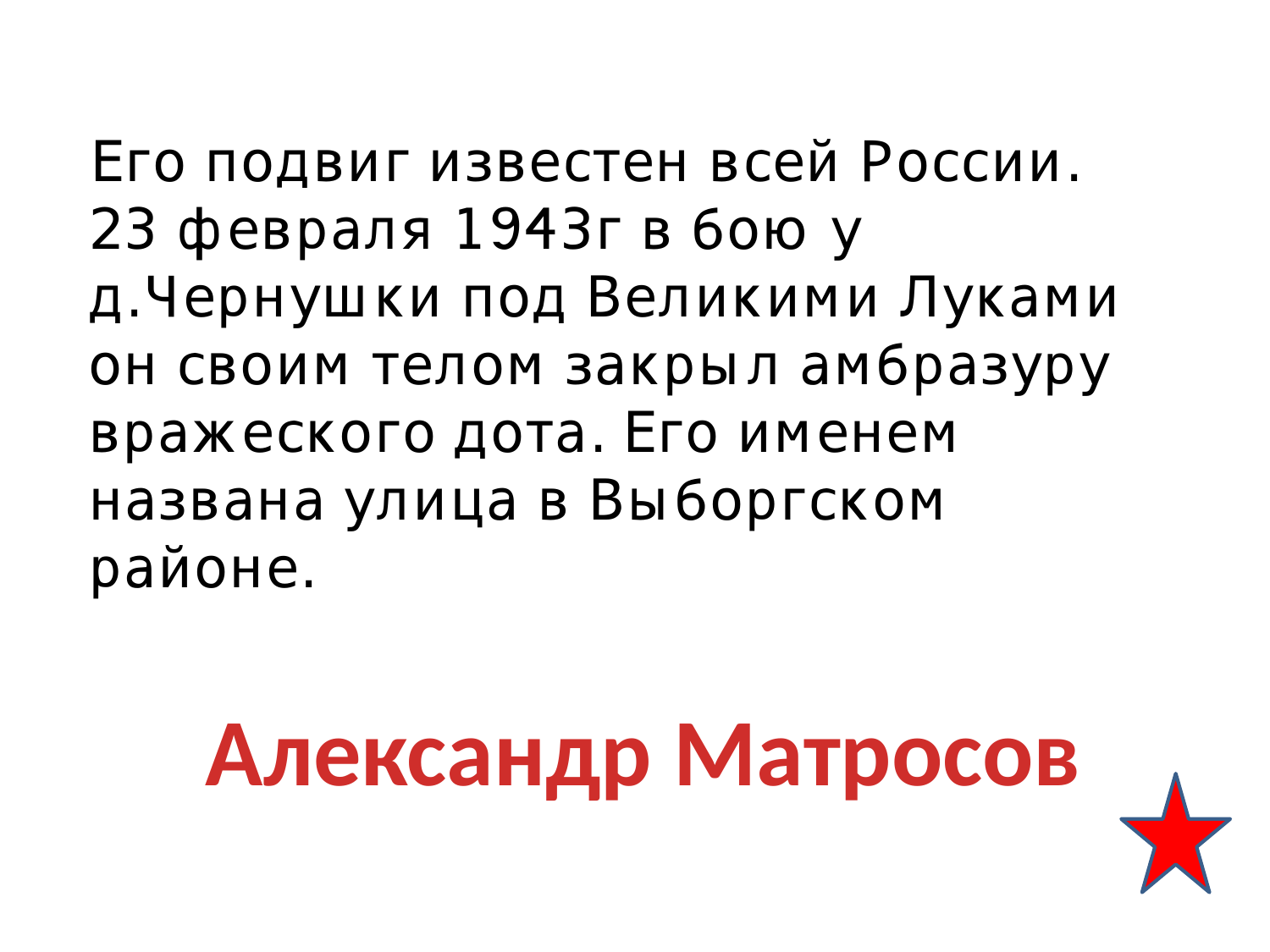

Его подвиг известен всей России. 23 февраля 1943г в бою у д.Чернушки под Великими Луками он своим телом закрыл амбразуру вражеского дота. Его именем названа улица в Выборгском районе.
Александр Матросов